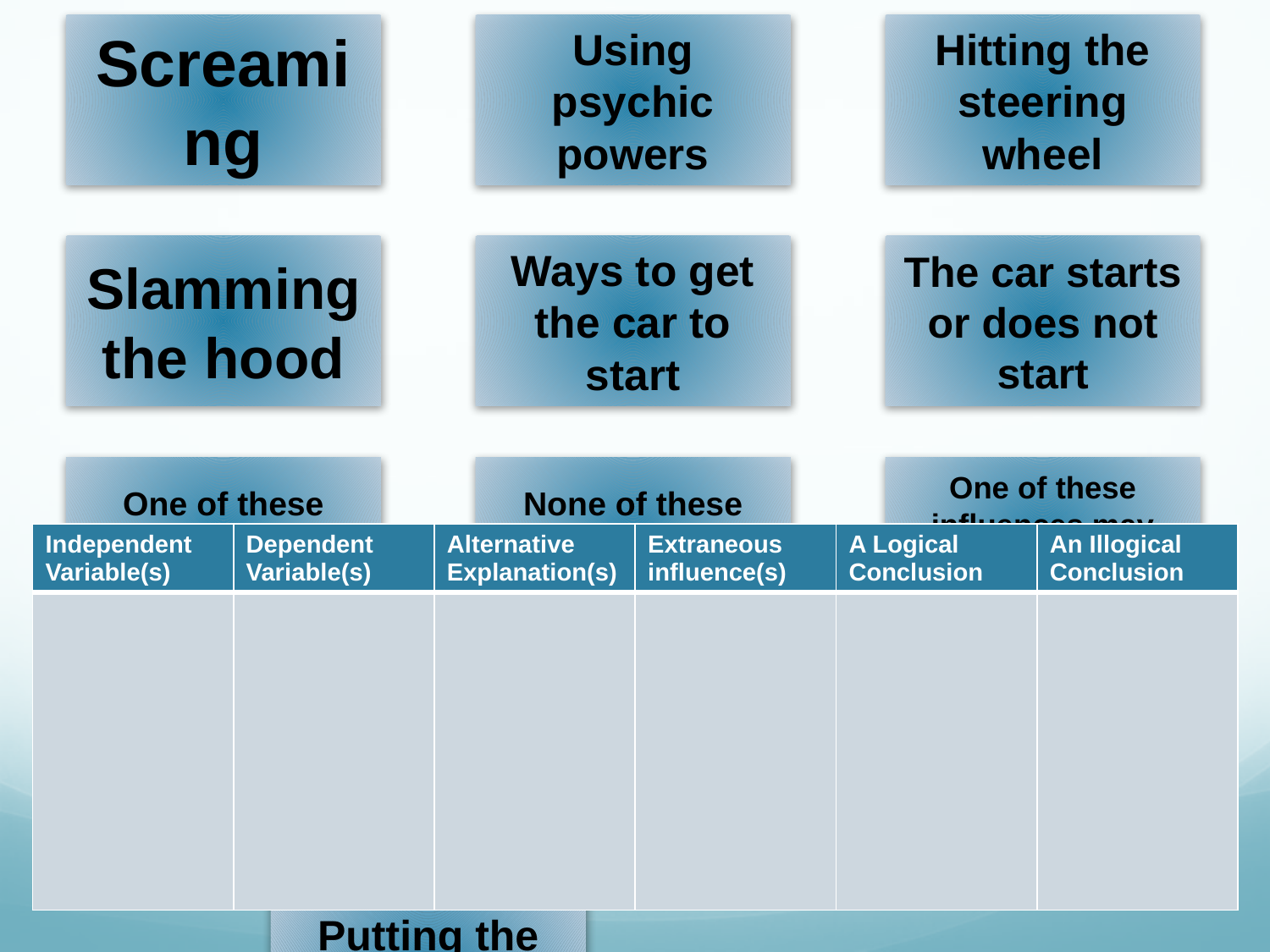

Screaming
Slamming the hood
Ways to get the car to start
The car starts or does not start
Having a dead cell phone
Using psychic powers
Hitting the steering wheel
Worrying about sweating
Being worried about the interview
#
| Independent Variable(s) | Dependent Variable(s) | Alternative Explanation(s) | Extraneous influence(s) | A Logical Conclusion | An Illogical Conclusion |
| --- | --- | --- | --- | --- | --- |
|  |  |  |  |  |  |